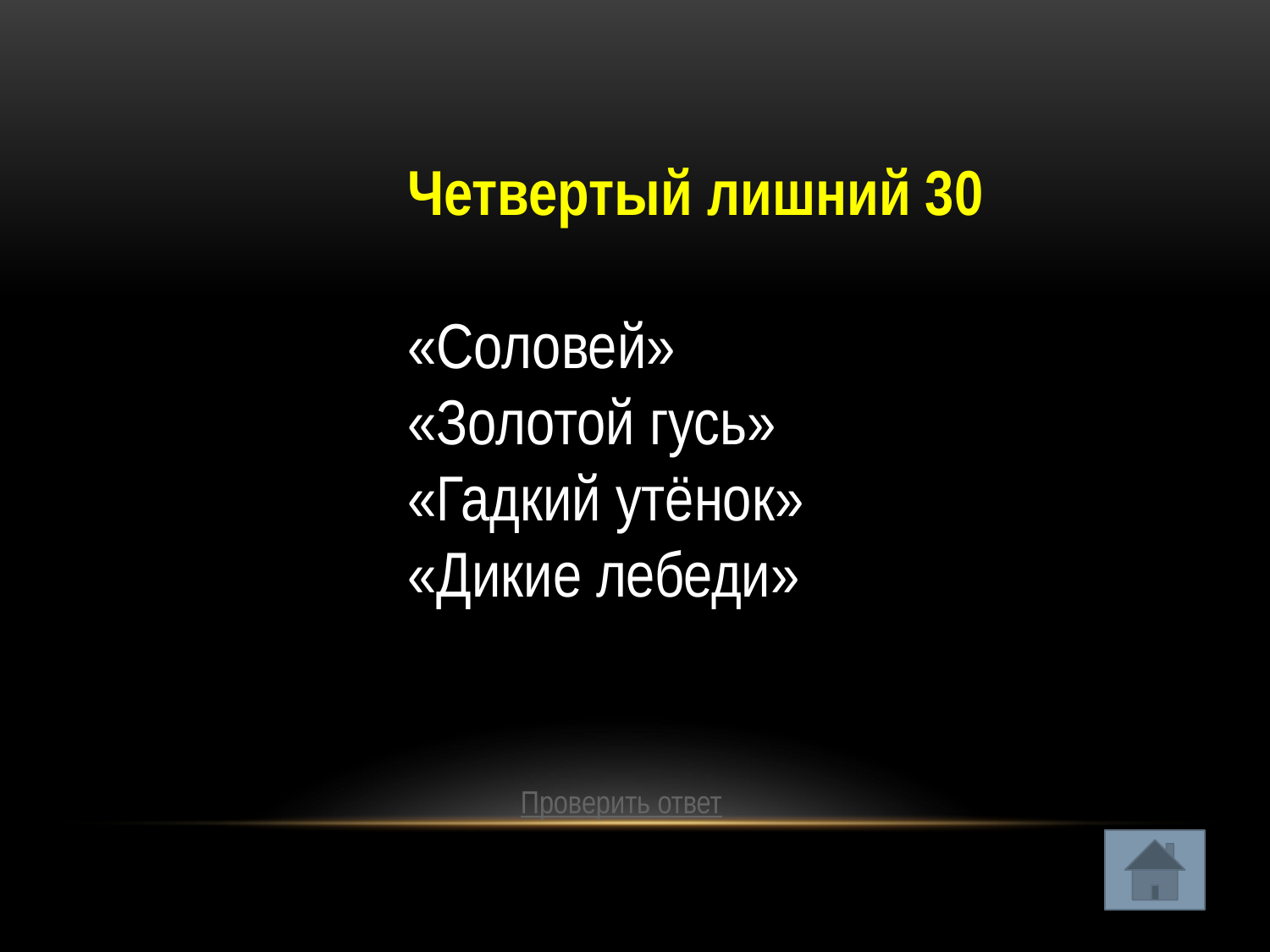

Четвертый лишний 30

«Соловей»
«Золотой гусь»
«Гадкий утёнок»
«Дикие лебеди»
Проверить ответ